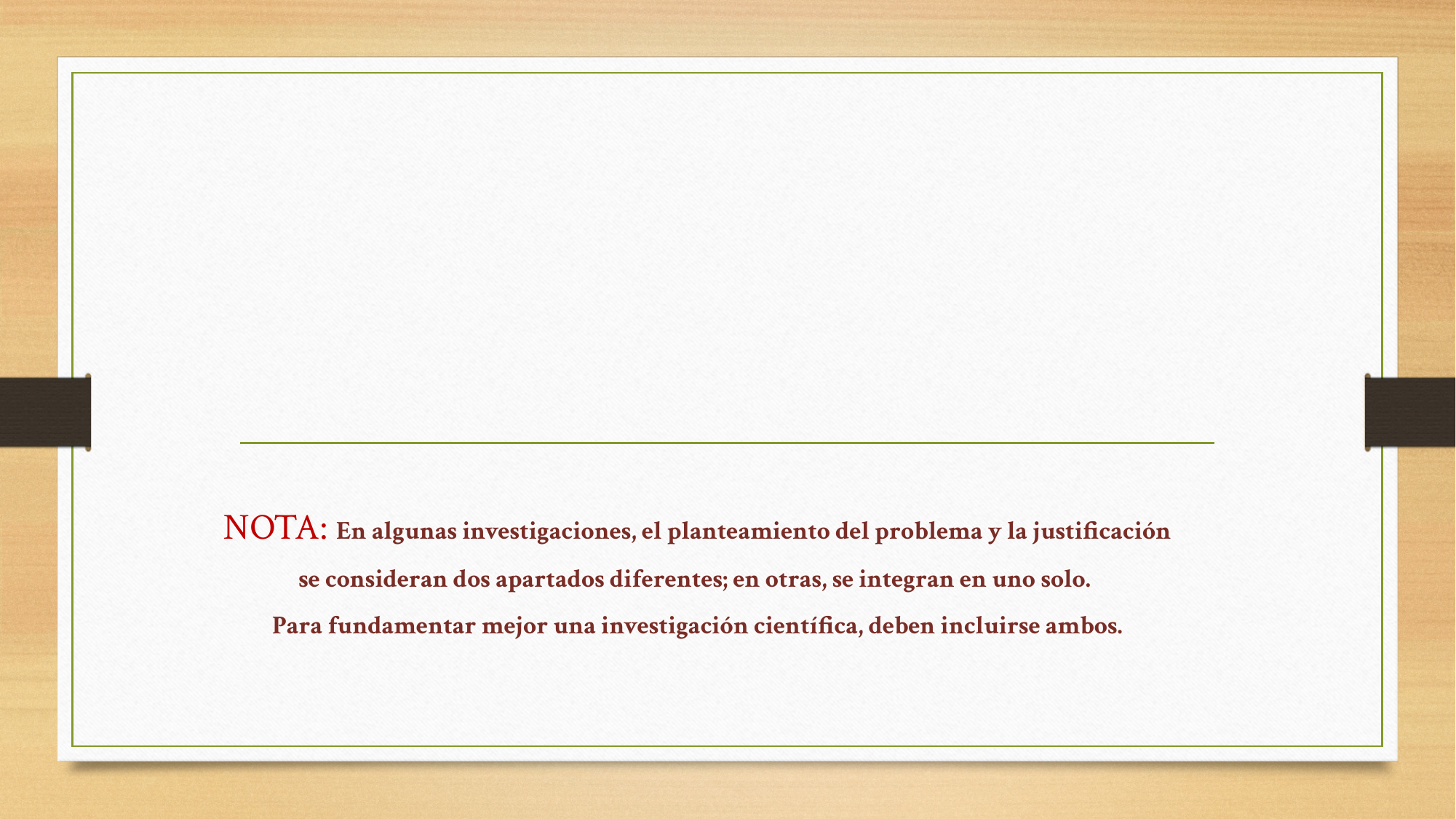

# NOTA: En algunas investigaciones, el planteamiento del problema y la justificación se consideran dos apartados diferentes; en otras, se integran en uno solo. Para fundamentar mejor una investigación científica, deben incluirse ambos.